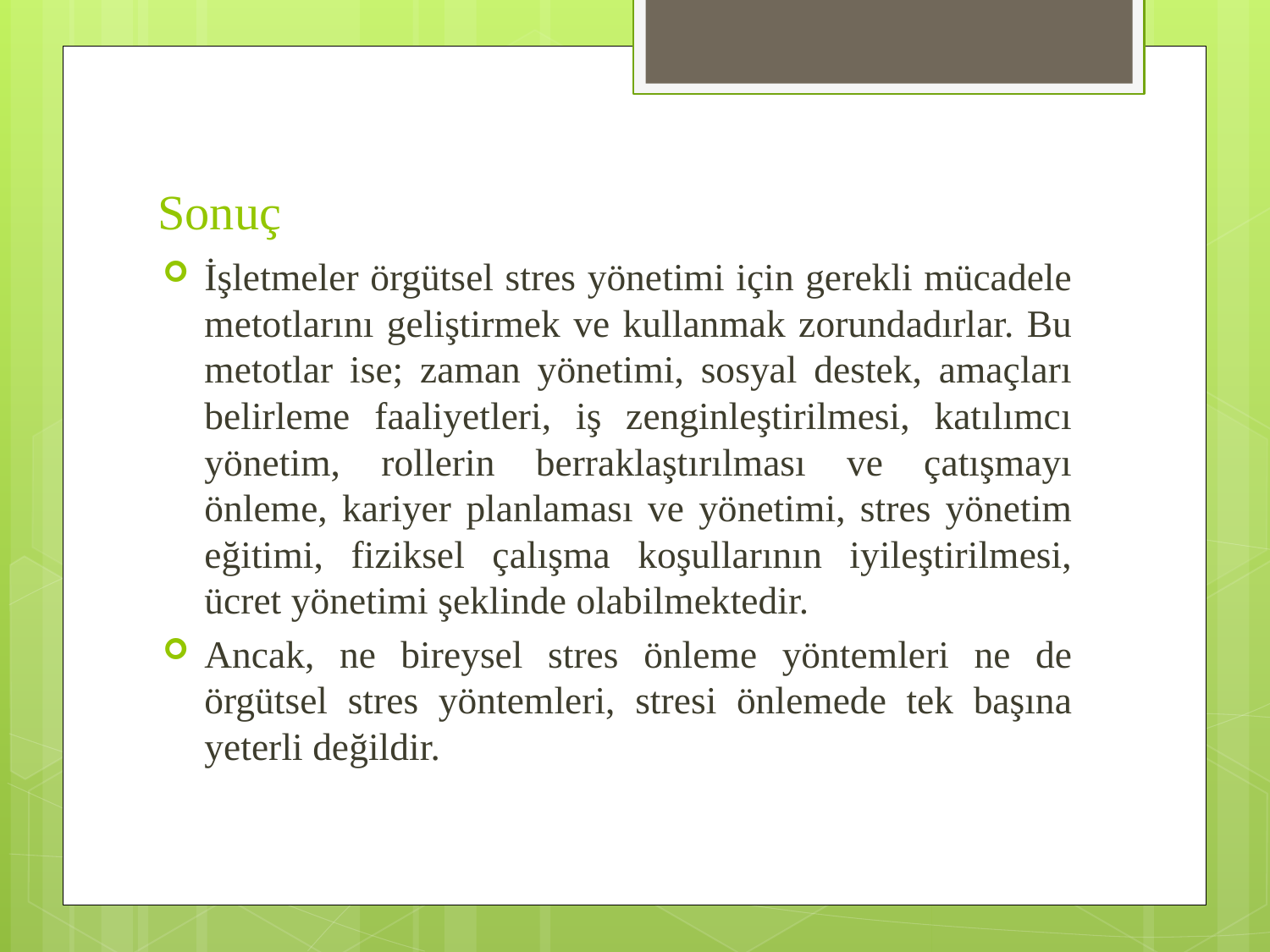

# Sonuç
İşletmeler örgütsel stres yönetimi için gerekli mücadele metotlarını geliştirmek ve kullanmak zorundadırlar. Bu metotlar ise; zaman yönetimi, sosyal destek, amaçları belirleme faaliyetleri, iş zenginleştirilmesi, katılımcı yönetim, rollerin berraklaştırılması ve çatışmayı önleme, kariyer planlaması ve yönetimi, stres yönetim eğitimi, fiziksel çalışma koşullarının iyileştirilmesi, ücret yönetimi şeklinde olabilmektedir.
Ancak, ne bireysel stres önleme yöntemleri ne de örgütsel stres yöntemleri, stresi önlemede tek başına yeterli değildir.